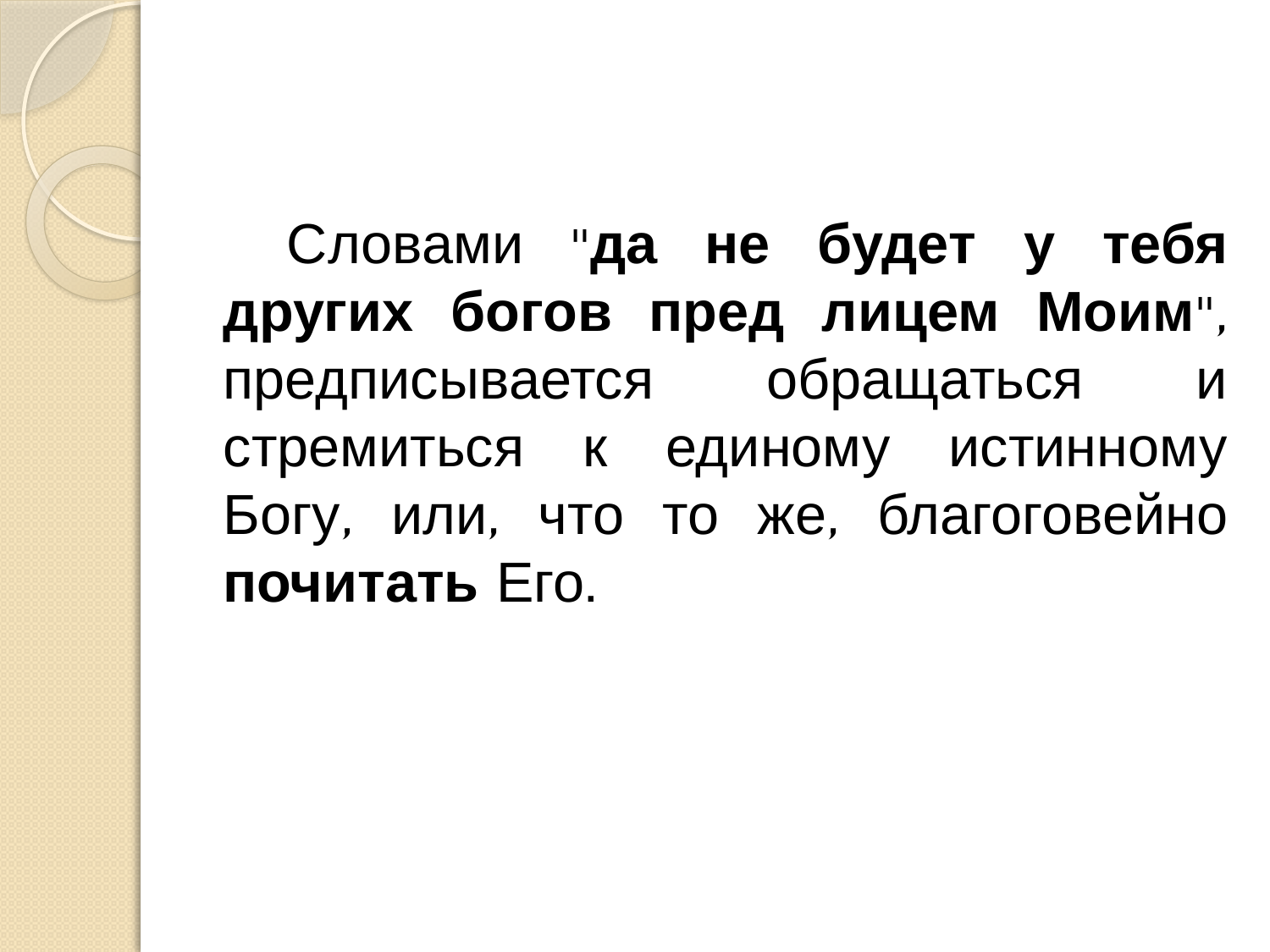

Словами "да не будет у тебя других богов пред лицем Моим", предписывается обращаться и стремиться к единому истинному Богу, или, что то же, благоговейно почитать Его.